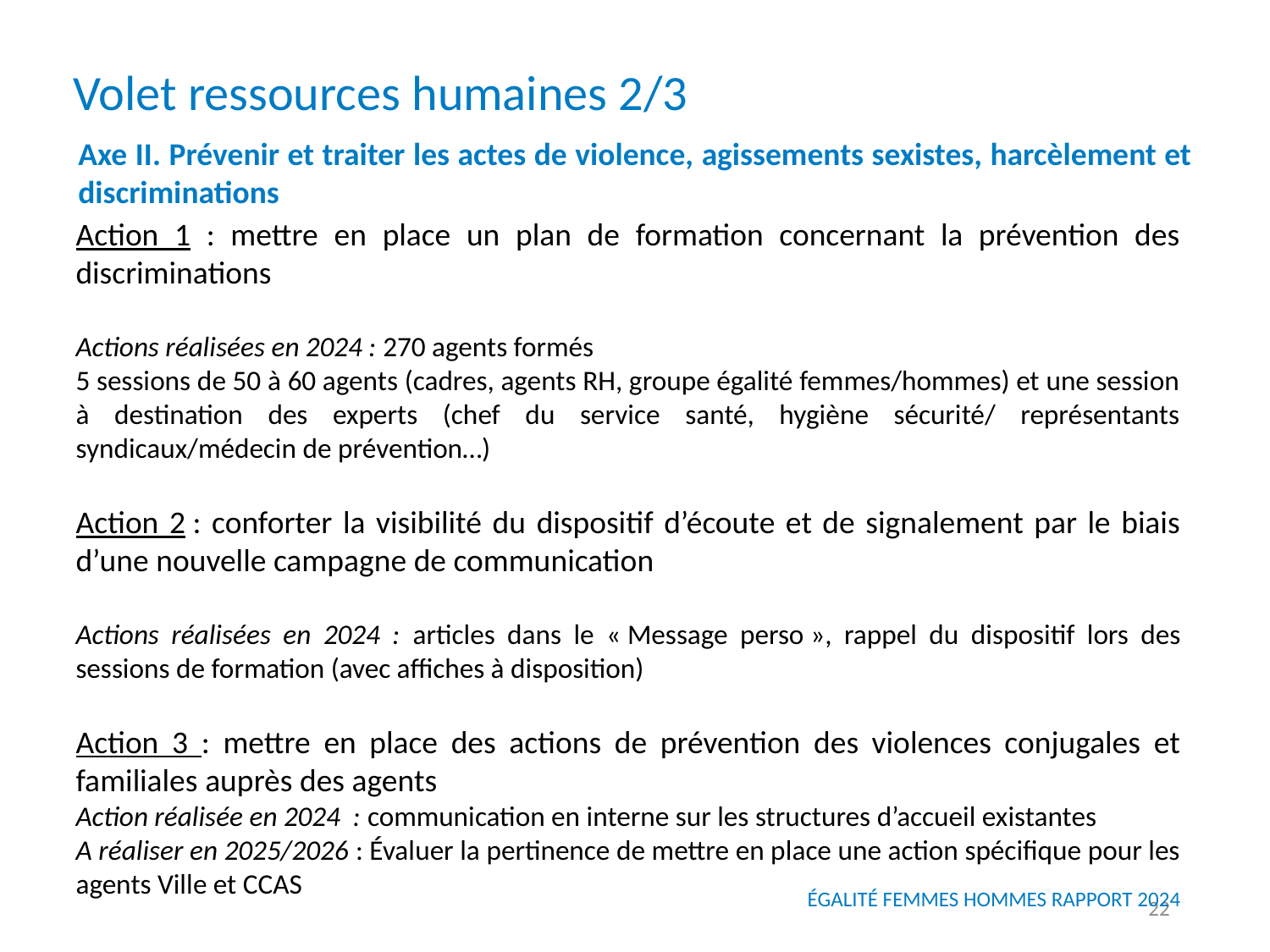

Volet ressources humaines 2/3
Axe II. Prévenir et traiter les actes de violence, agissements sexistes, harcèlement et discriminations

Action 1 : mettre en place un plan de formation concernant la prévention des discriminations

Actions réalisées en 2024 : 270 agents formés
5 sessions de 50 à 60 agents (cadres, agents RH, groupe égalité femmes/hommes) et une session à destination des experts (chef du service santé, hygiène sécurité/ représentants syndicaux/médecin de prévention…)

Action 2 : conforter la visibilité du dispositif d’écoute et de signalement par le biais d’une nouvelle campagne de communication

Actions réalisées en 2024 : articles dans le « Message perso », rappel du dispositif lors des sessions de formation (avec affiches à disposition)

Action 3 : mettre en place des actions de prévention des violences conjugales et familiales auprès des agents
Action réalisée en 2024  : communication en interne sur les structures d’accueil existantes
A réaliser en 2025/2026 : Évaluer la pertinence de mettre en place une action spécifique pour les agents Ville et CCAS
22
ÉGALITÉ FEMMES HOMMES RAPPORT 2024